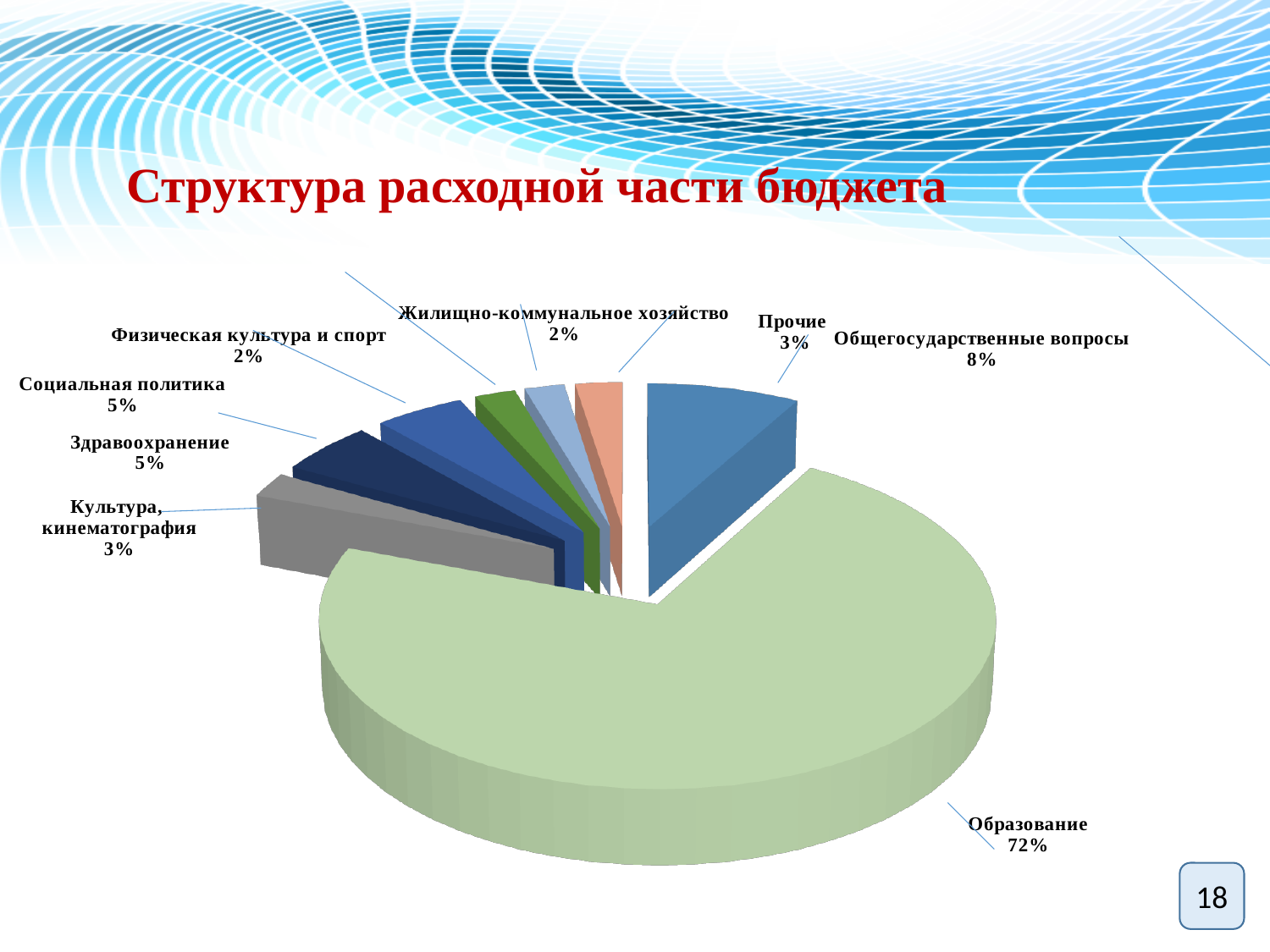

# Структура расходной части бюджета

[unsupported chart]

18